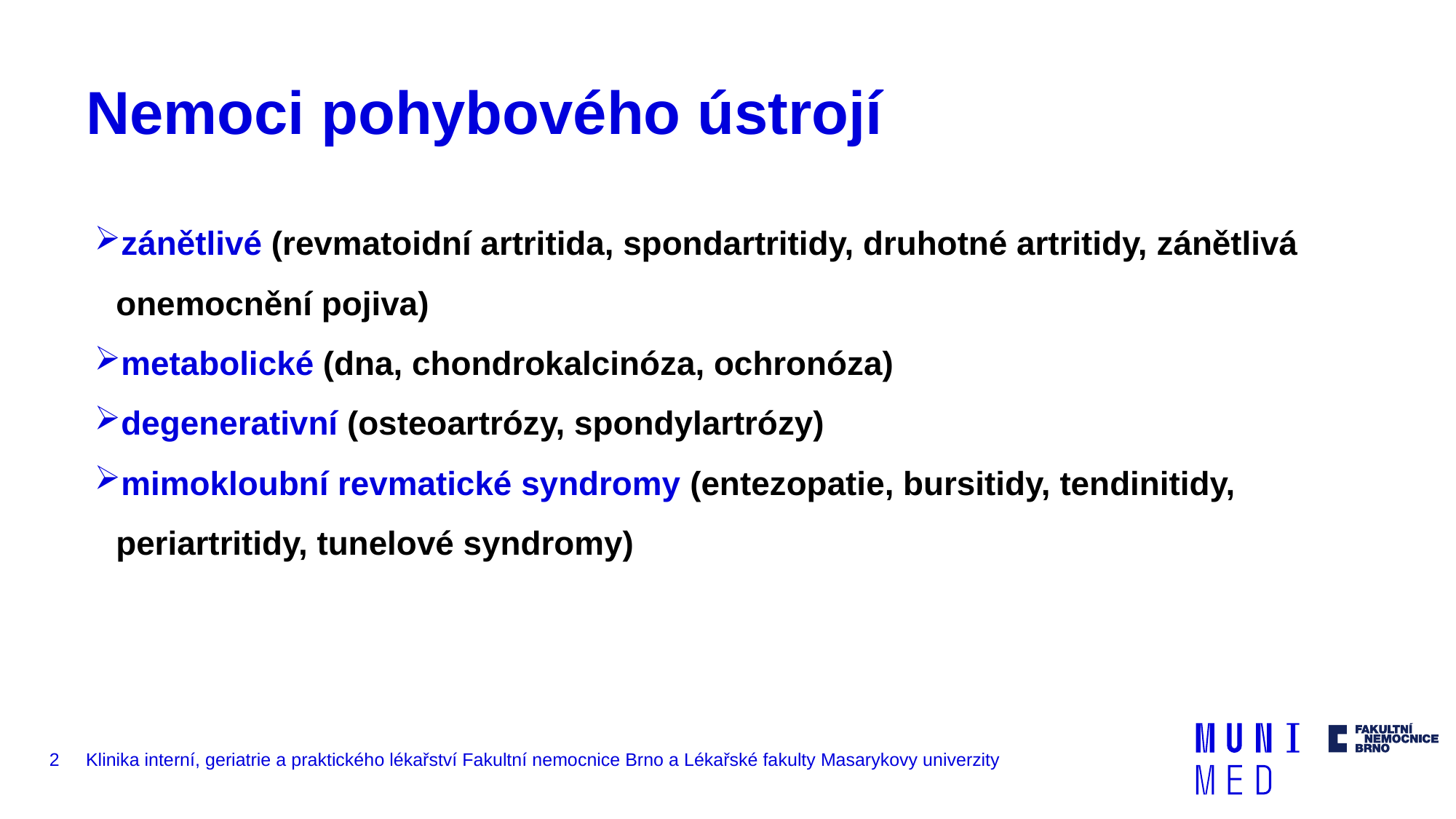

# Nemoci pohybového ústrojí
zánětlivé (revmatoidní artritida, spondartritidy, druhotné artritidy, zánětlivá onemocnění pojiva)
metabolické (dna, chondrokalcinóza, ochronóza)
degenerativní (osteoartrózy, spondylartrózy)
mimokloubní revmatické syndromy (entezopatie, bursitidy, tendinitidy, periartritidy, tunelové syndromy)
2
Klinika interní, geriatrie a praktického lékařství Fakultní nemocnice Brno a Lékařské fakulty Masarykovy univerzity